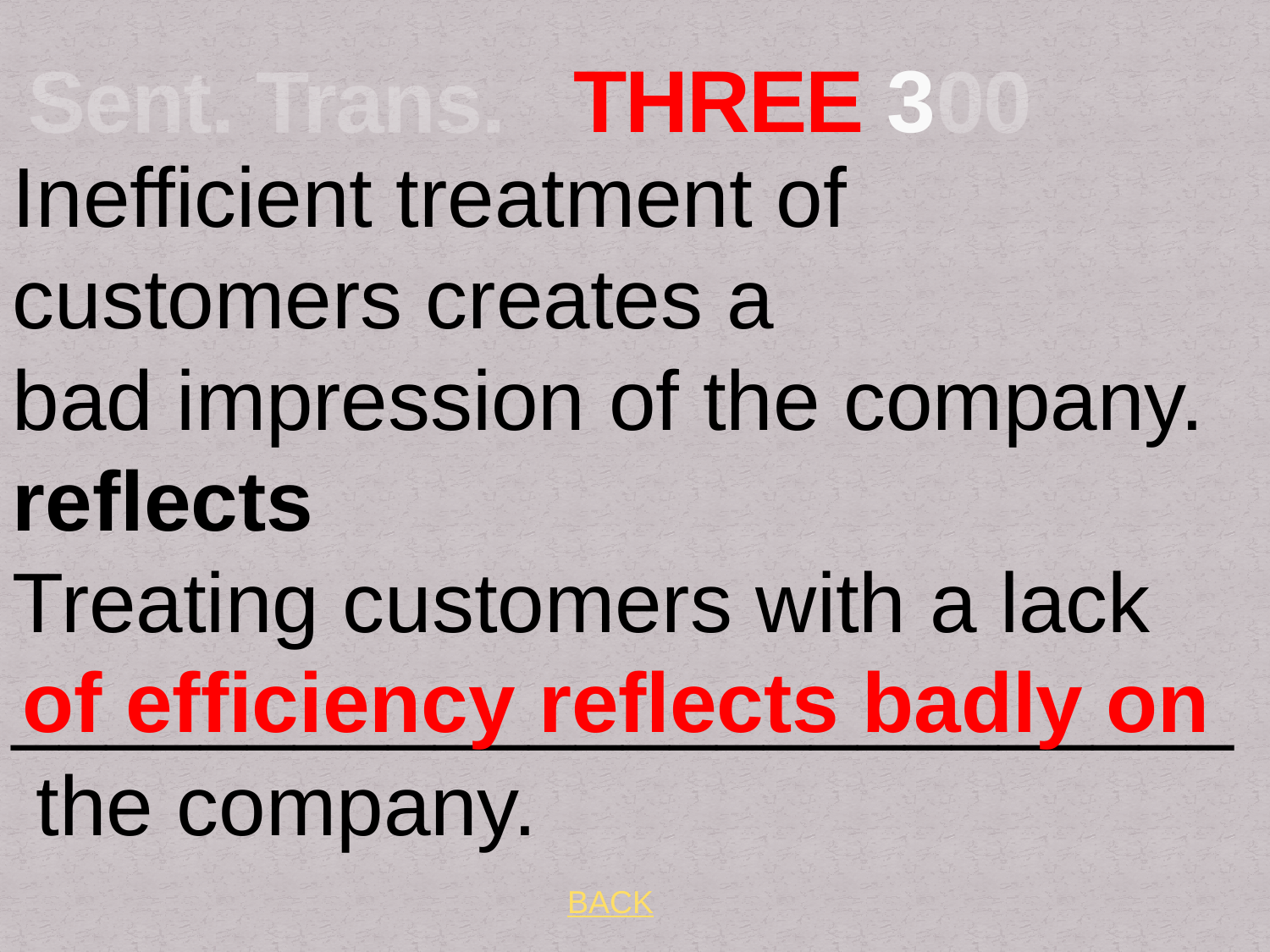

# Sent. Trans.   THREE 300
Inefficient treatment of customers creates a bad impression of the company.
reflects
Treating customers with a lack __________________________ the company.
of efficiency reflects badly on
BACK